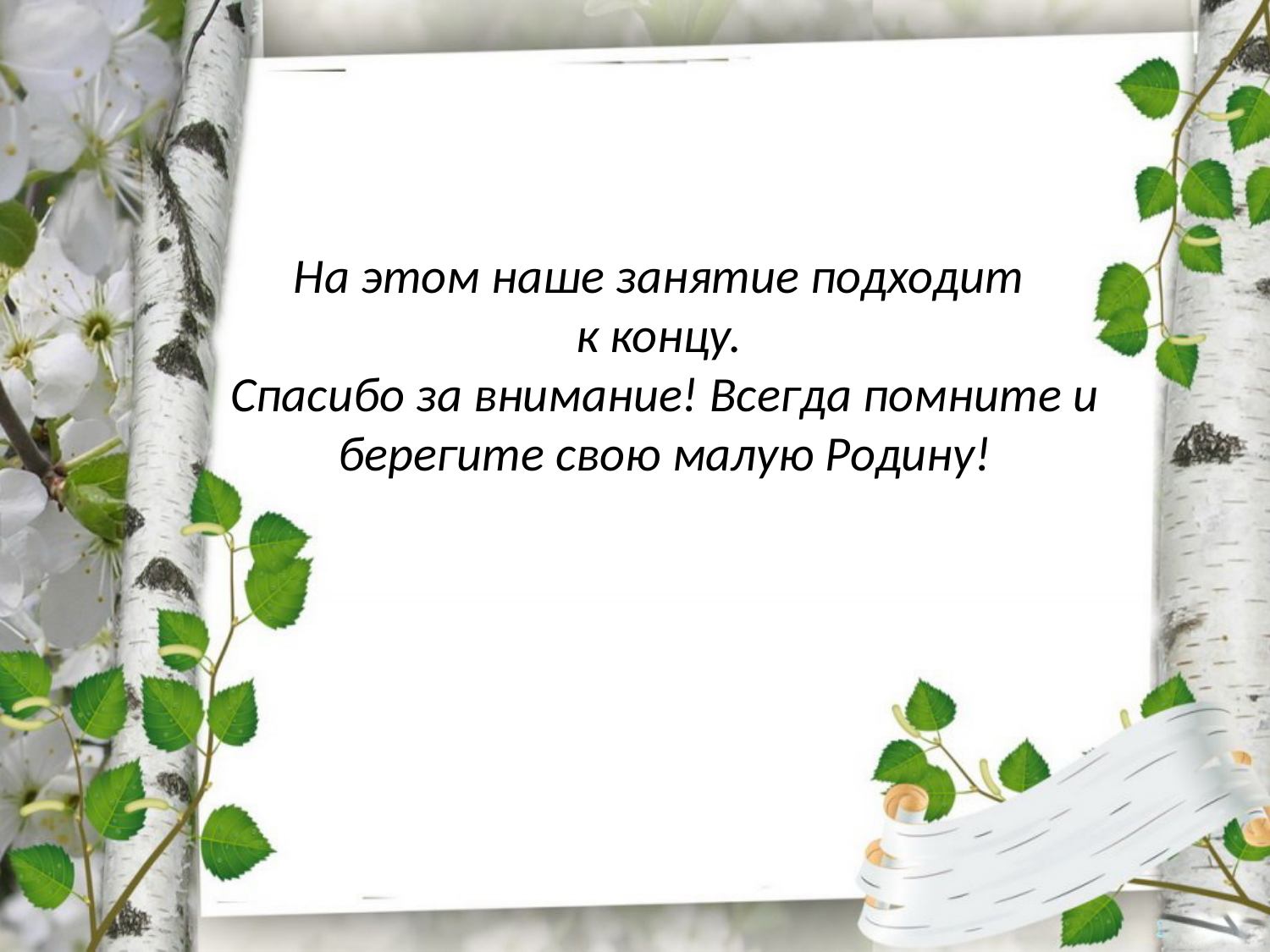

На этом наше занятие подходит
к концу.
Спасибо за внимание! Всегда помните и берегите свою малую Родину!